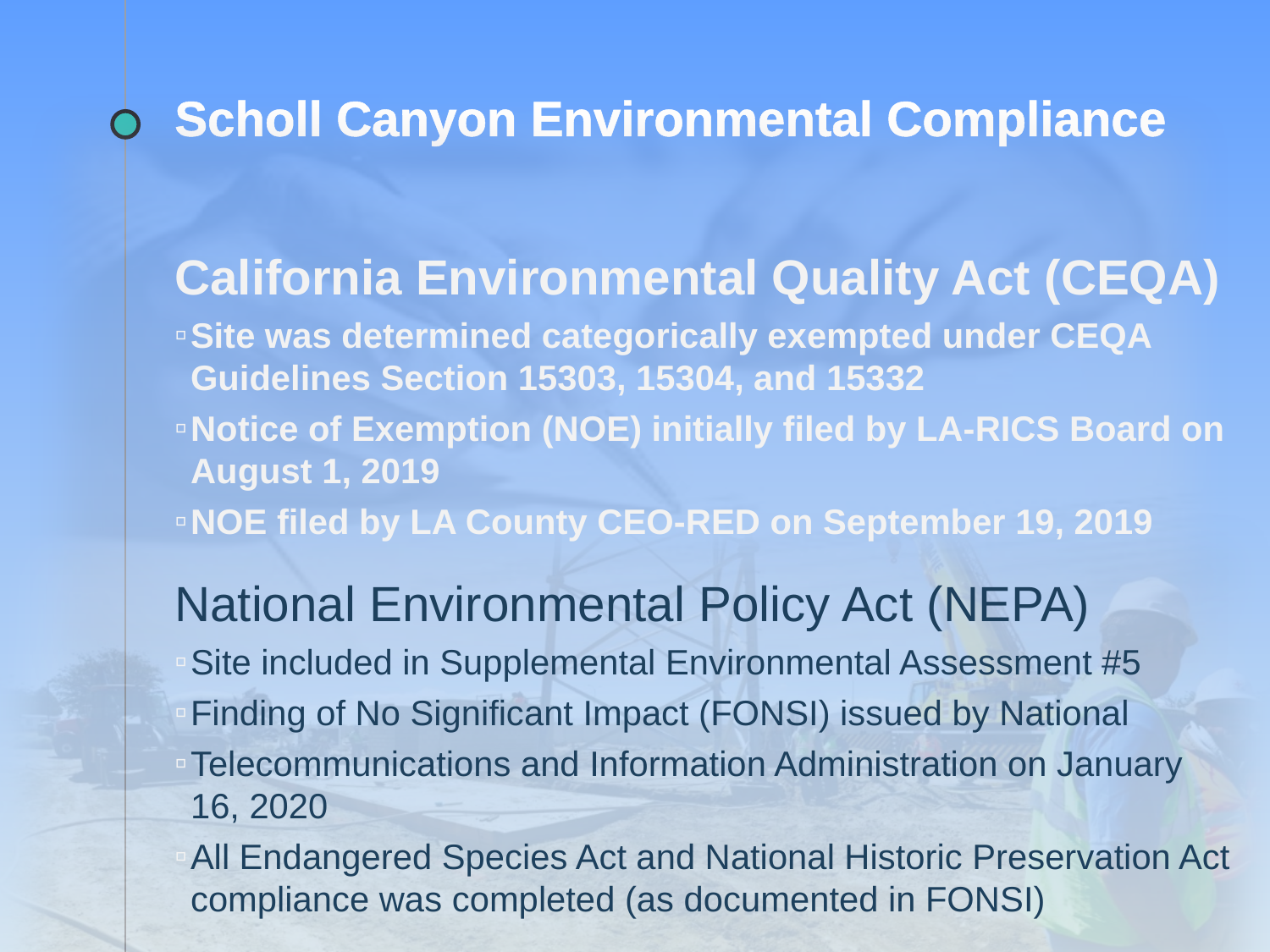

Scholl Canyon Environmental Compliance

#
California Environmental Quality Act (CEQA)
Site was determined categorically exempted under CEQA Guidelines Section 15303, 15304, and 15332
Notice of Exemption (NOE) initially filed by LA-RICS Board on August 1, 2019
NOE filed by LA County CEO-RED on September 19, 2019
National Environmental Policy Act (NEPA)
Site included in Supplemental Environmental Assessment #5
Finding of No Significant Impact (FONSI) issued by National
Telecommunications and Information Administration on January 16, 2020
All Endangered Species Act and National Historic Preservation Act compliance was completed (as documented in FONSI)